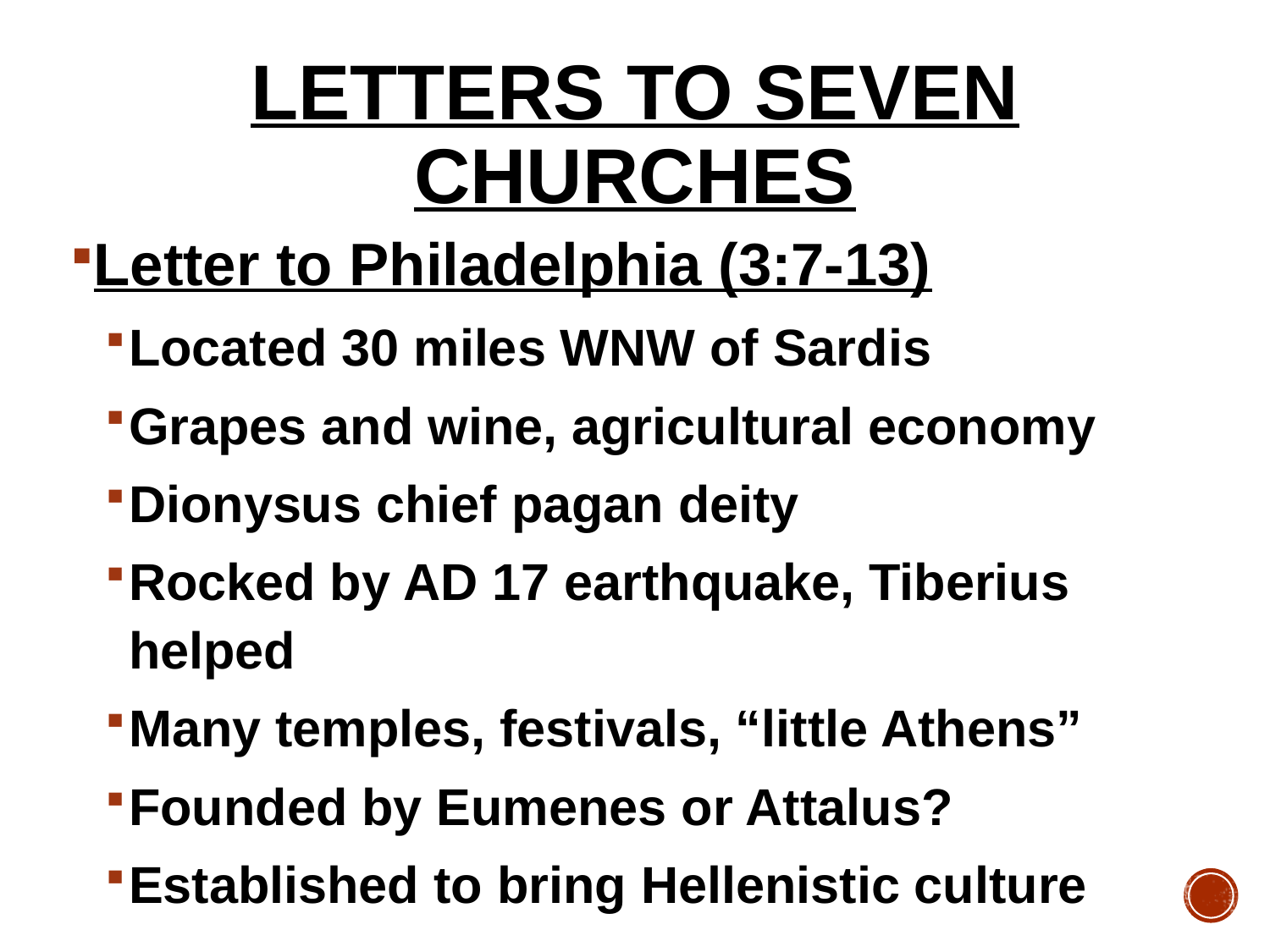

# Letters to Seven Churches
Letter to Philadelphia (3:7-13)
Located 30 miles WNW of Sardis
Grapes and wine, agricultural economy
Dionysus chief pagan deity
Rocked by AD 17 earthquake, Tiberius helped
Many temples, festivals, “little Athens”
Founded by Eumenes or Attalus?
Established to bring Hellenistic culture